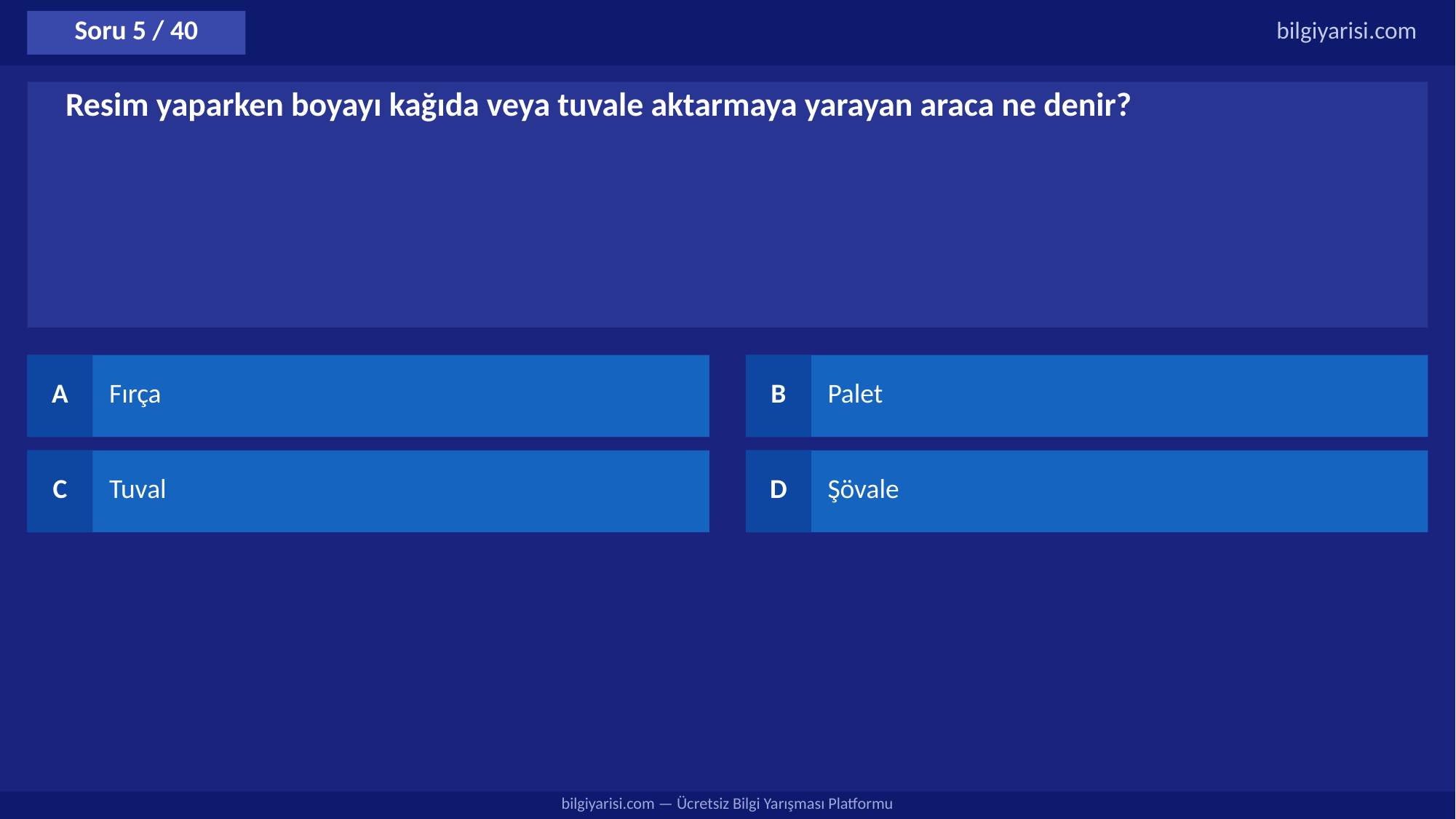

Soru 5 / 40
bilgiyarisi.com

Resim yaparken boyayı kağıda veya tuvale aktarmaya yarayan araca ne denir?

A
Fırça

B
Palet

C
Tuval

D
Şövale
bilgiyarisi.com — Ücretsiz Bilgi Yarışması Platformu